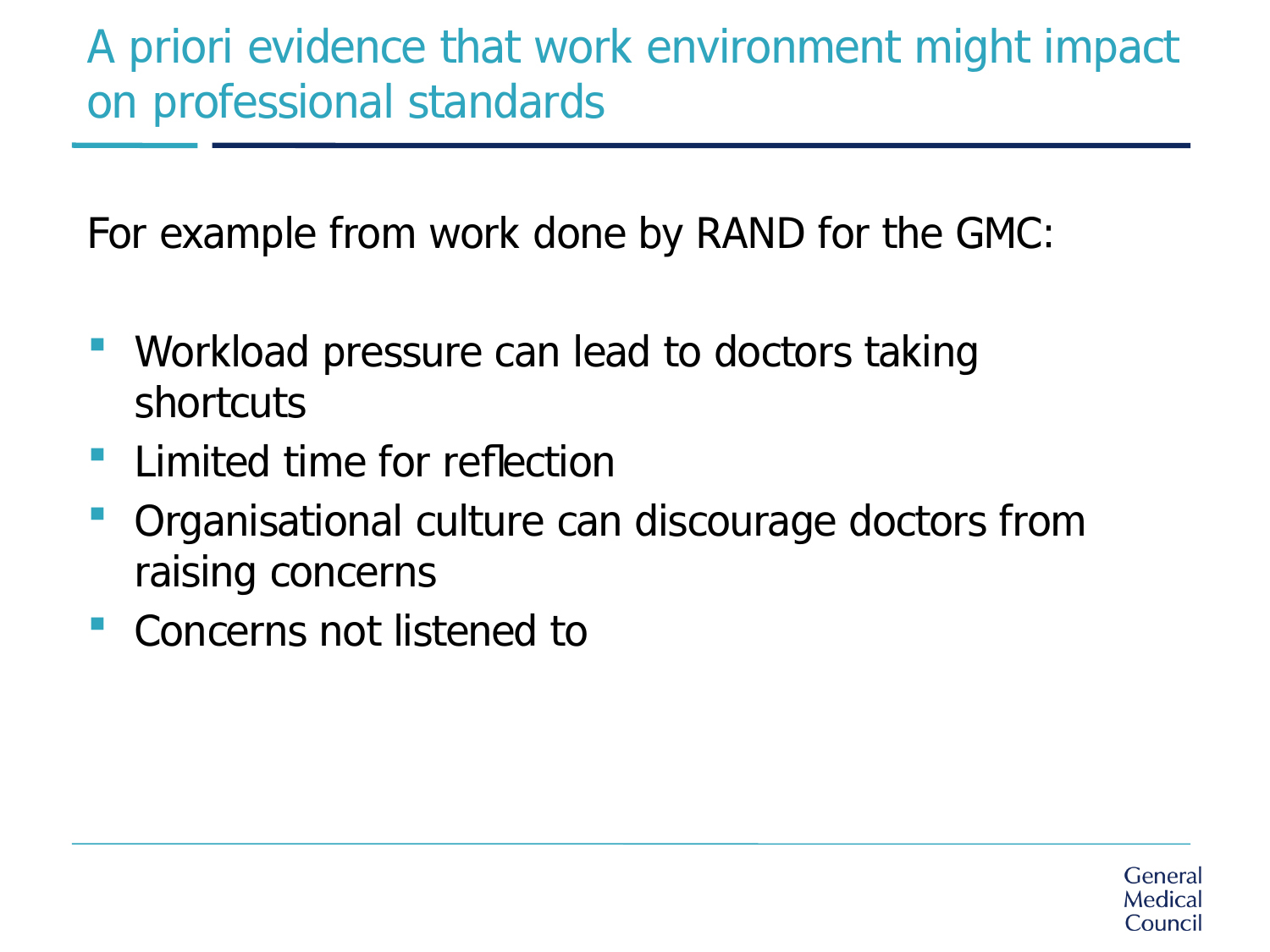

# A priori evidence that work environment might impact on professional standards
For example from work done by RAND for the GMC:

Workload pressure can lead to doctors taking shortcuts
Limited time for reflection
Organisational culture can discourage doctors from raising concerns
Concerns not listened to